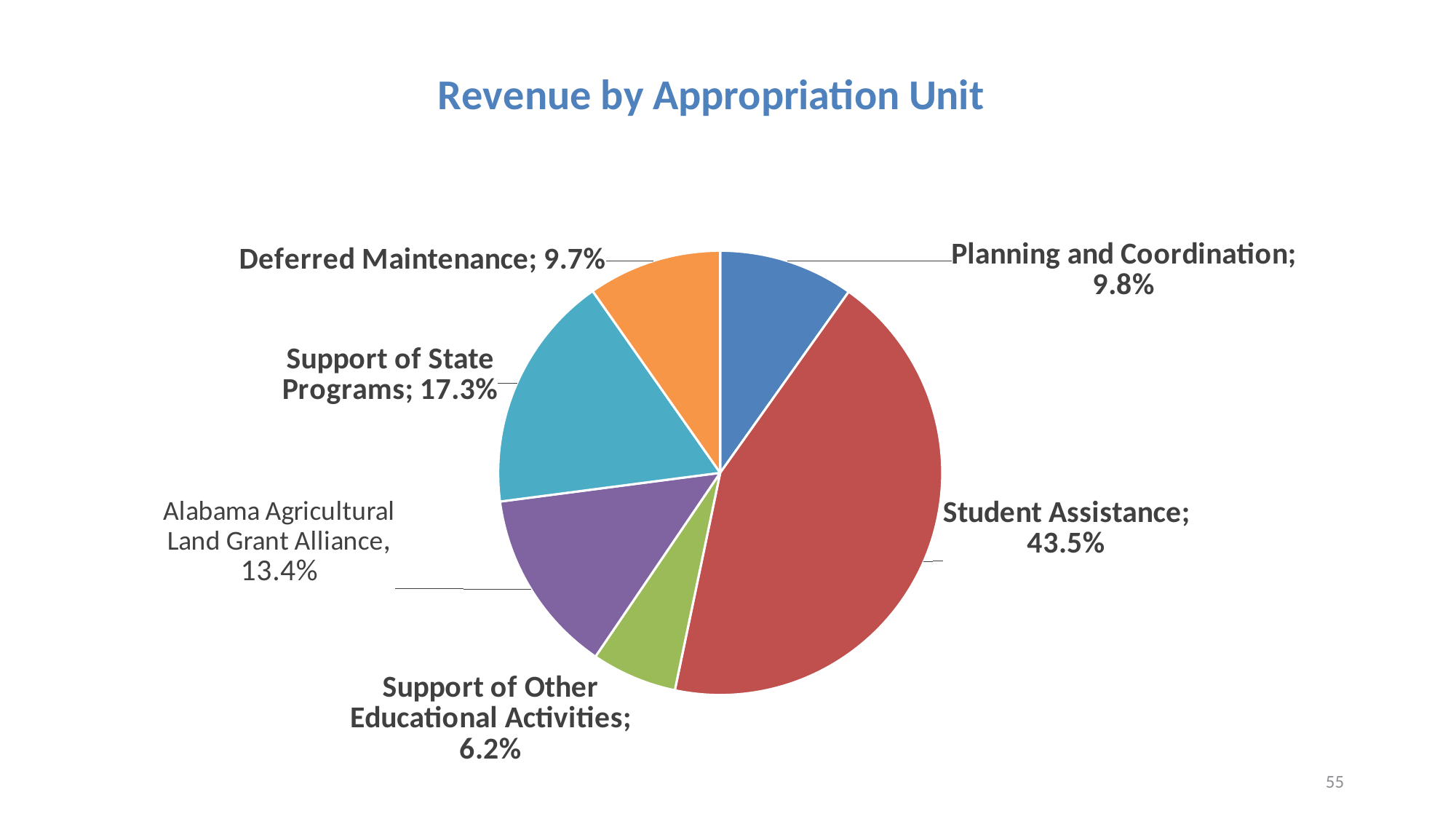

### Chart: Revenue by Appropriation Unit

| Category |  |
|---|---|
| Planning and Coordination | 0.09827258985596837 |
| Student Assistance | 0.4345068693543932 |
| Support of Other Educational Activities | 0.06218113875935119 |
| Alabama Agricultural Land Grant Alliance | 0.13435912087462423 |
| Support of State Programs | 0.1732529947929987 |
| Deferred Maintenance | 0.0974272863626643 |
55